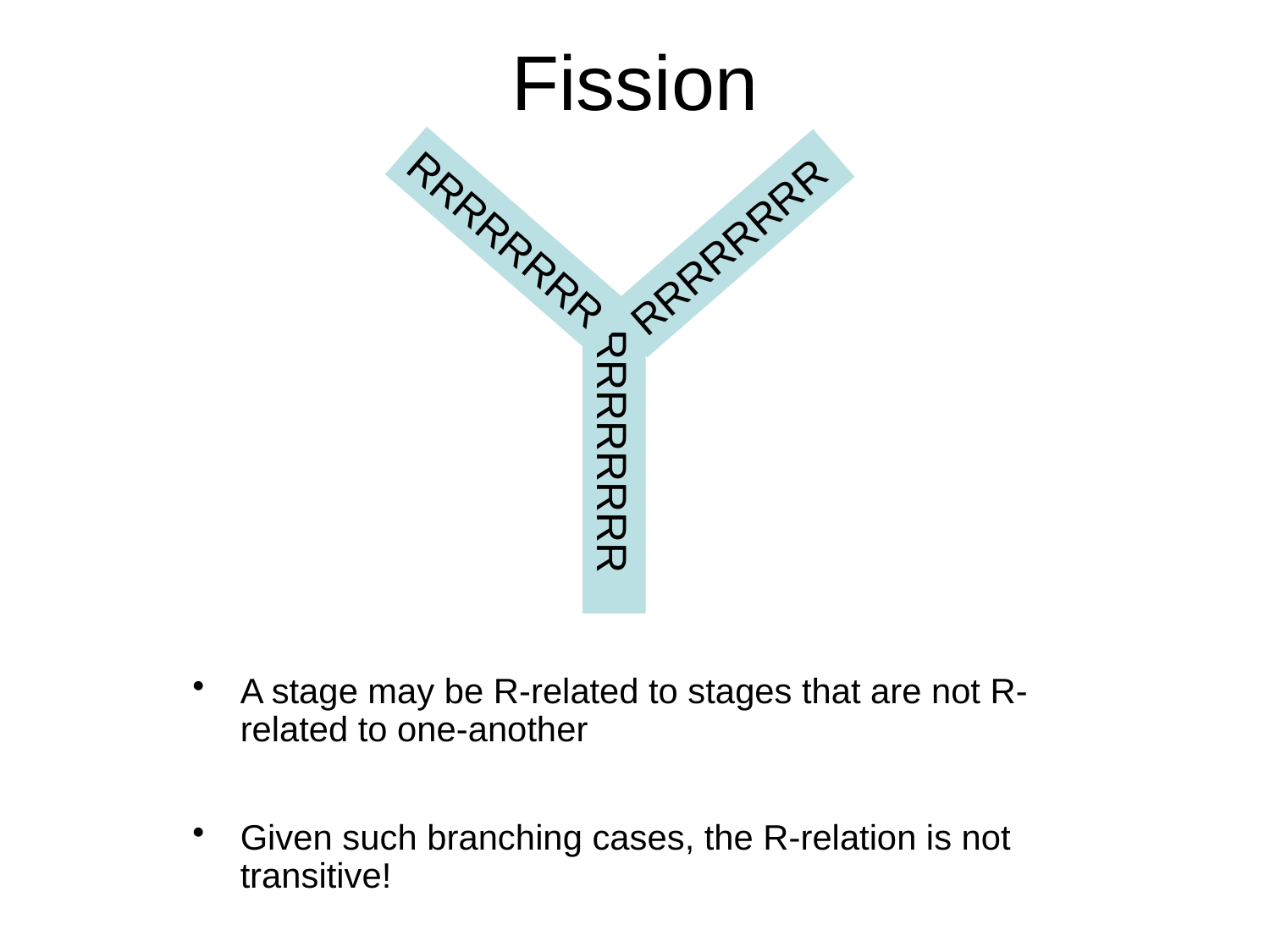

# Fission
RRRRRRRR
RRRRRRRR
RRRRRRRR
A stage may be R-related to stages that are not R-related to one-another
Given such branching cases, the R-relation is not transitive!